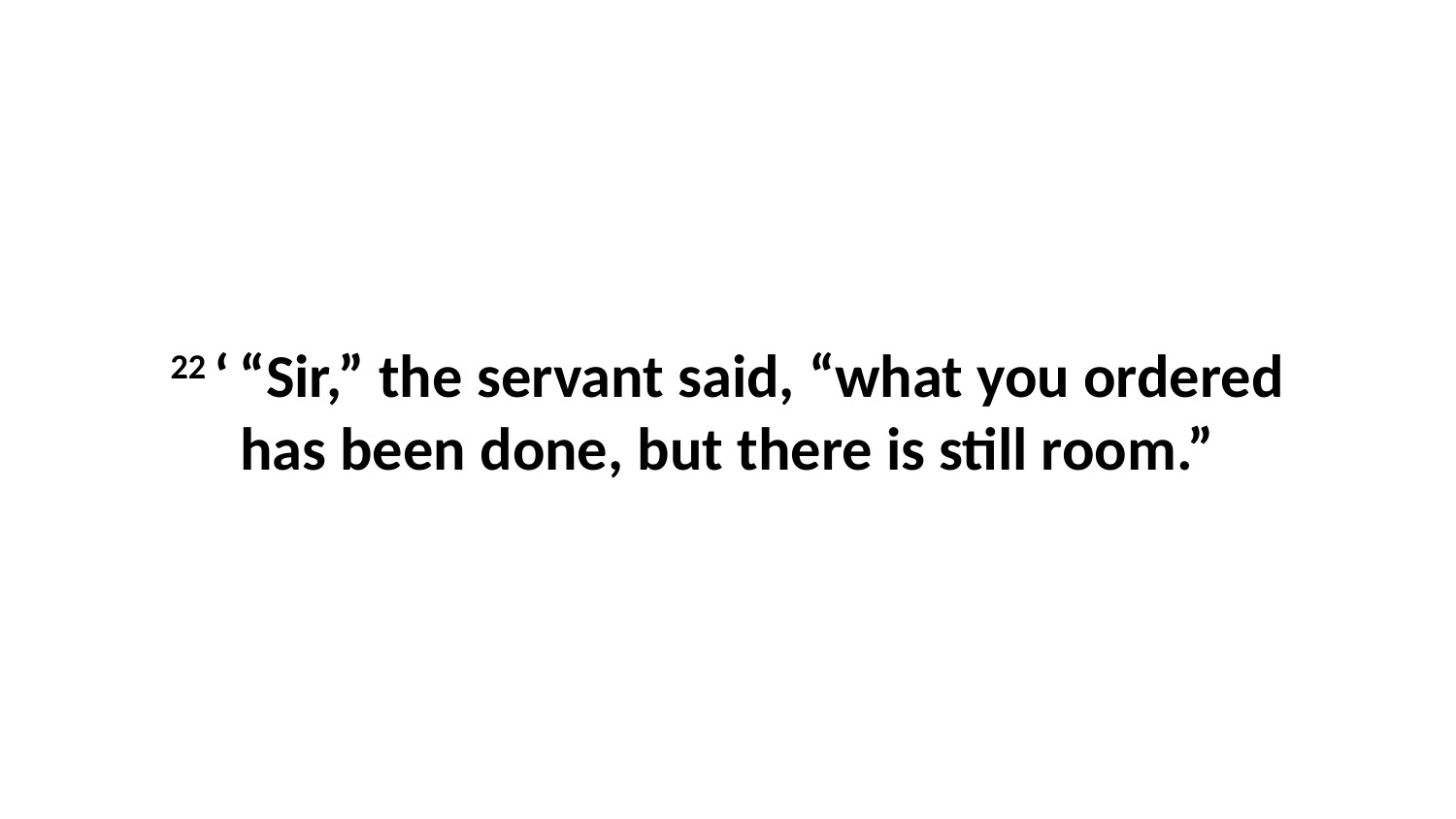

22 ‘ “Sir,” the servant said, “what you ordered has been done, but there is still room.”